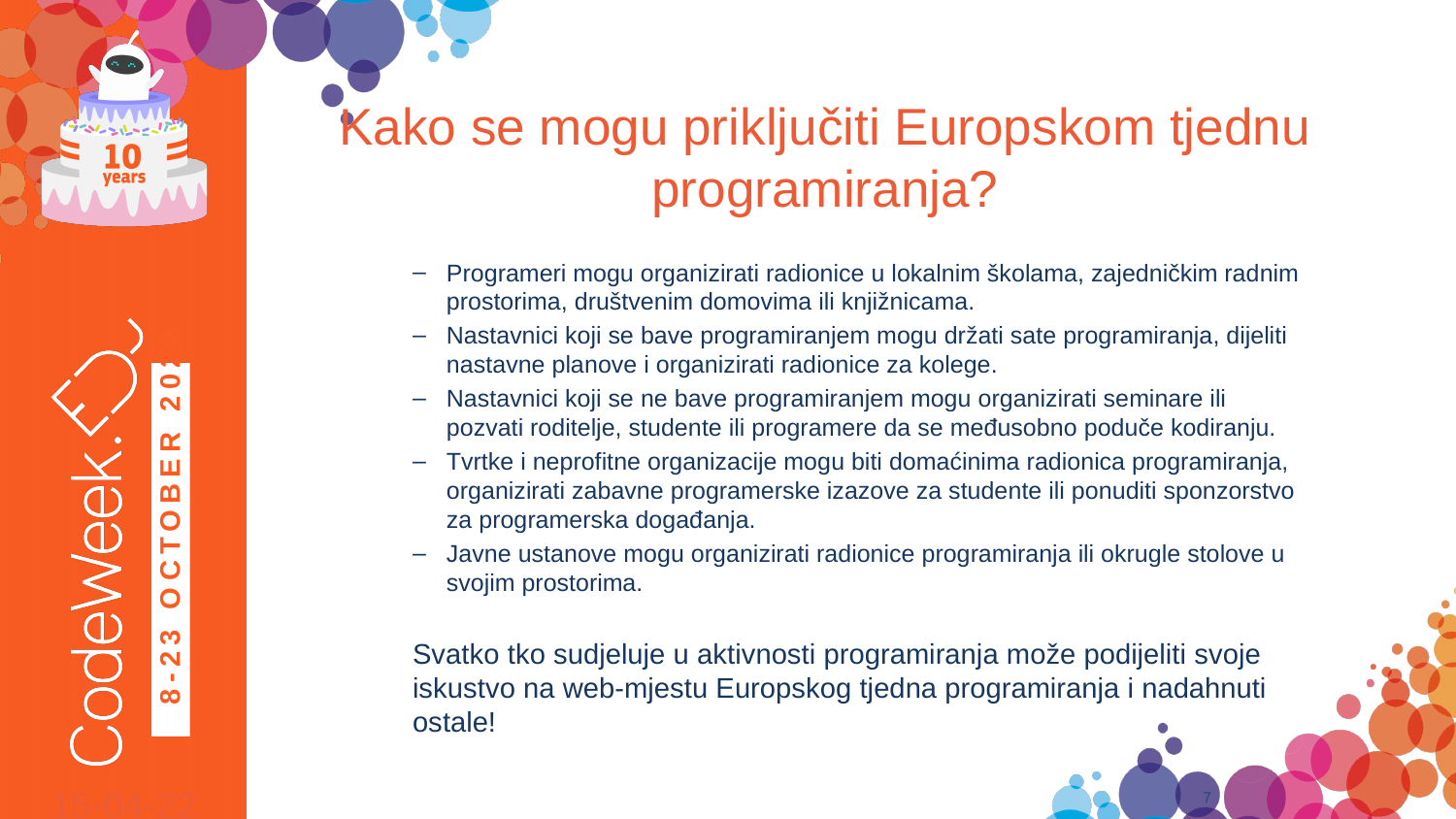

# Kako se mogu priključiti Europskom tjednu programiranja?

Programeri mogu organizirati radionice u lokalnim školama, zajedničkim radnim prostorima, društvenim domovima ili knjižnicama.
Nastavnici koji se bave programiranjem mogu držati sate programiranja, dijeliti nastavne planove i organizirati radionice za kolege.
Nastavnici koji se ne bave programiranjem mogu organizirati seminare ili pozvati roditelje, studente ili programere da se međusobno poduče kodiranju.
Tvrtke i neprofitne organizacije mogu biti domaćinima radionica programiranja, organizirati zabavne programerske izazove za studente ili ponuditi sponzorstvo za programerska događanja.
Javne ustanove mogu organizirati radionice programiranja ili okrugle stolove u svojim prostorima.

Svatko tko sudjeluje u aktivnosti programiranja može podijeliti svoje iskustvo na web-mjestu Europskog tjedna programiranja i nadahnuti ostale!

15-04-22
7